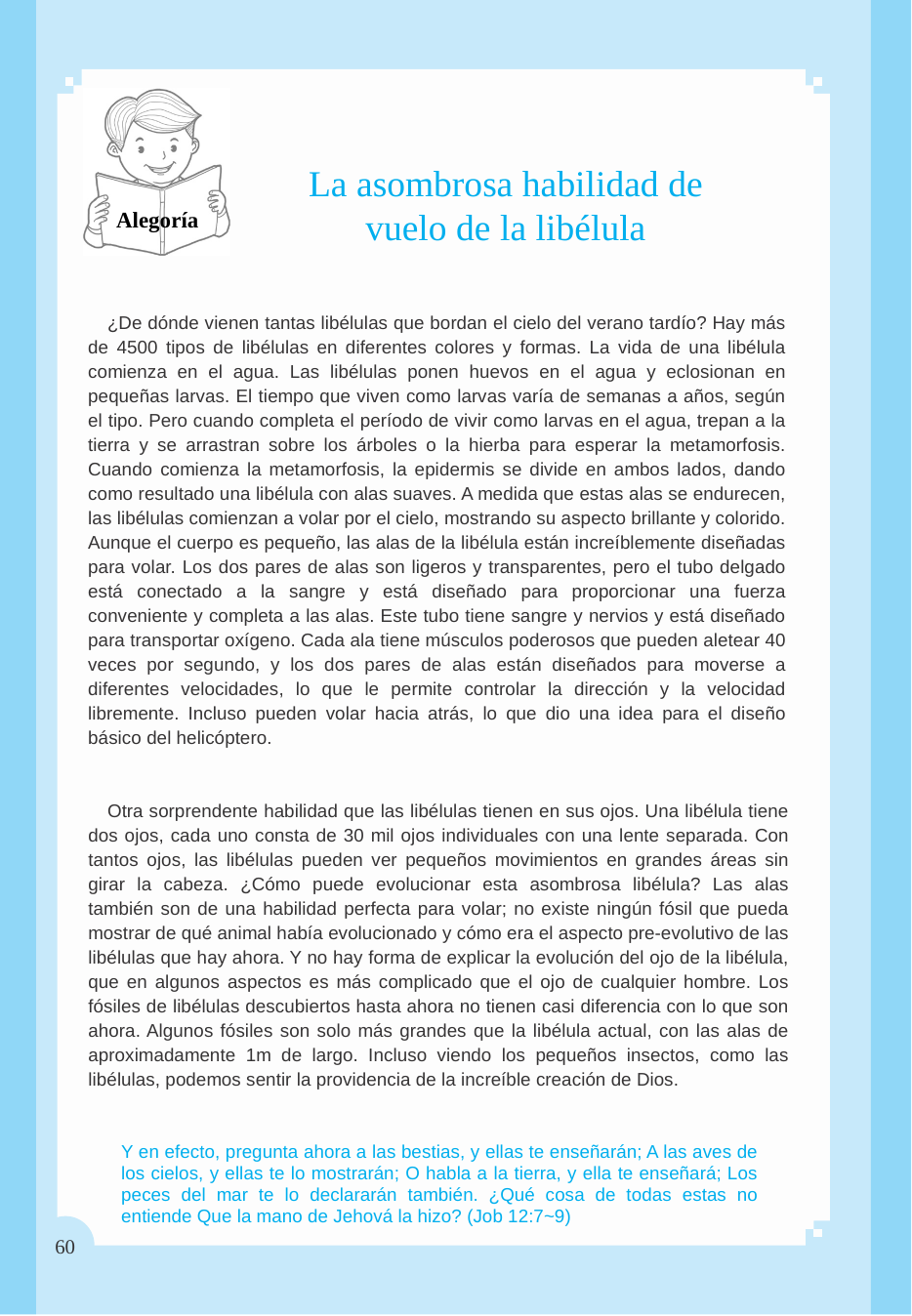

La asombrosa habilidad de vuelo de la libélula
Alegoría
¿De dónde vienen tantas libélulas que bordan el cielo del verano tardío? Hay más de 4500 tipos de libélulas en diferentes colores y formas. La vida de una libélula comienza en el agua. Las libélulas ponen huevos en el agua y eclosionan en pequeñas larvas. El tiempo que viven como larvas varía de semanas a años, según el tipo. Pero cuando completa el período de vivir como larvas en el agua, trepan a la tierra y se arrastran sobre los árboles o la hierba para esperar la metamorfosis. Cuando comienza la metamorfosis, la epidermis se divide en ambos lados, dando como resultado una libélula con alas suaves. A medida que estas alas se endurecen, las libélulas comienzan a volar por el cielo, mostrando su aspecto brillante y colorido. Aunque el cuerpo es pequeño, las alas de la libélula están increíblemente diseñadas para volar. Los dos pares de alas son ligeros y transparentes, pero el tubo delgado está conectado a la sangre y está diseñado para proporcionar una fuerza conveniente y completa a las alas. Este tubo tiene sangre y nervios y está diseñado para transportar oxígeno. Cada ala tiene músculos poderosos que pueden aletear 40 veces por segundo, y los dos pares de alas están diseñados para moverse a diferentes velocidades, lo que le permite controlar la dirección y la velocidad libremente. Incluso pueden volar hacia atrás, lo que dio una idea para el diseño básico del helicóptero.
Otra sorprendente habilidad que las libélulas tienen en sus ojos. Una libélula tiene dos ojos, cada uno consta de 30 mil ojos individuales con una lente separada. Con tantos ojos, las libélulas pueden ver pequeños movimientos en grandes áreas sin girar la cabeza. ¿Cómo puede evolucionar esta asombrosa libélula? Las alas también son de una habilidad perfecta para volar; no existe ningún fósil que pueda mostrar de qué animal había evolucionado y cómo era el aspecto pre-evolutivo de las libélulas que hay ahora. Y no hay forma de explicar la evolución del ojo de la libélula, que en algunos aspectos es más complicado que el ojo de cualquier hombre. Los fósiles de libélulas descubiertos hasta ahora no tienen casi diferencia con lo que son ahora. Algunos fósiles son solo más grandes que la libélula actual, con las alas de aproximadamente 1m de largo. Incluso viendo los pequeños insectos, como las libélulas, podemos sentir la providencia de la increíble creación de Dios.
Y en efecto, pregunta ahora a las bestias, y ellas te enseñarán; A las aves de los cielos, y ellas te lo mostrarán; O habla a la tierra, y ella te enseñará; Los peces del mar te lo declararán también. ¿Qué cosa de todas estas no entiende Que la mano de Jehová la hizo? (Job 12:7~9)

60